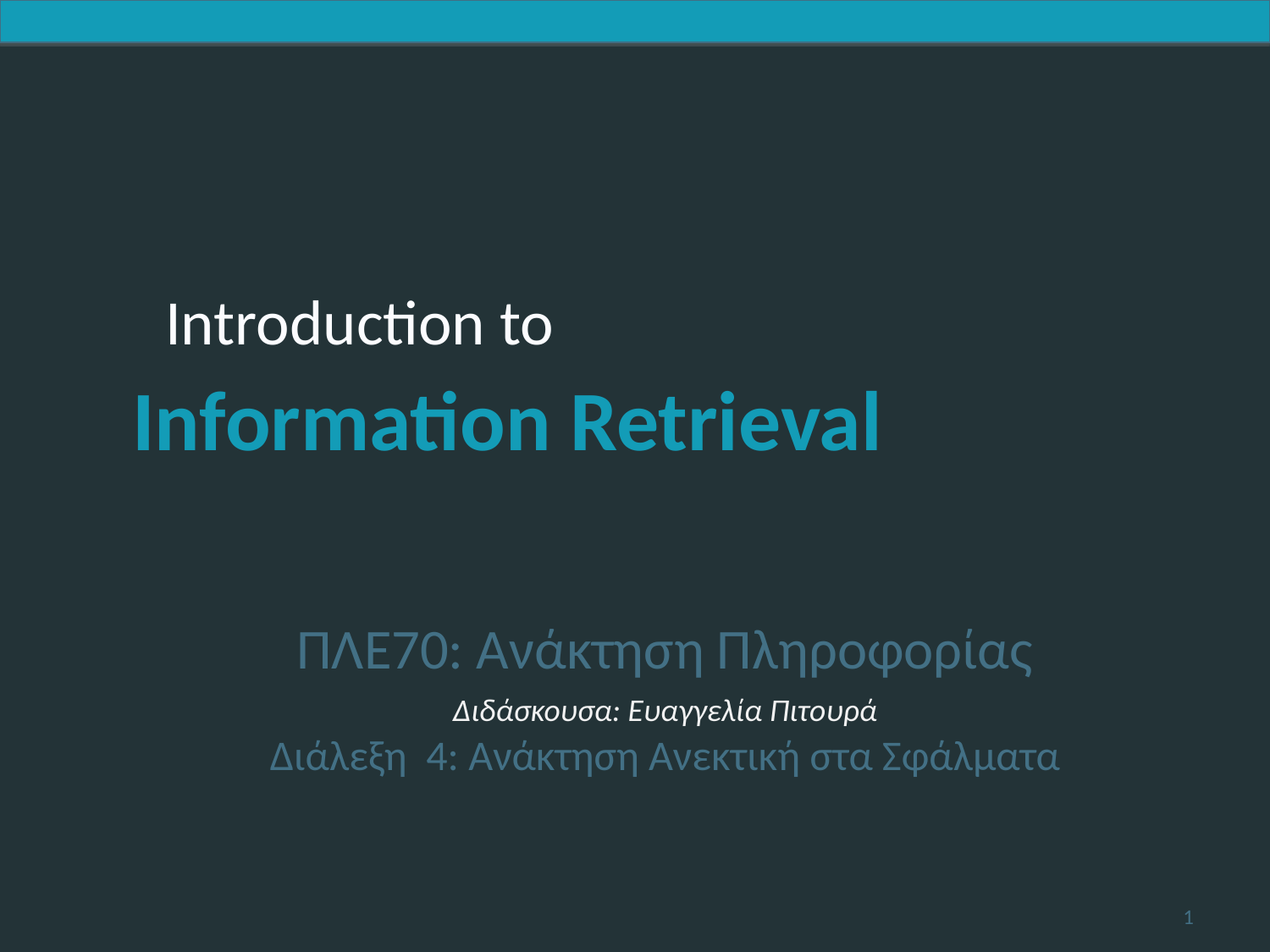

ΠΛΕ70: Ανάκτηση Πληροφορίας
Διδάσκουσα: Ευαγγελία Πιτουρά
Διάλεξη  4: Ανάκτηση Ανεκτική στα Σφάλματα
1